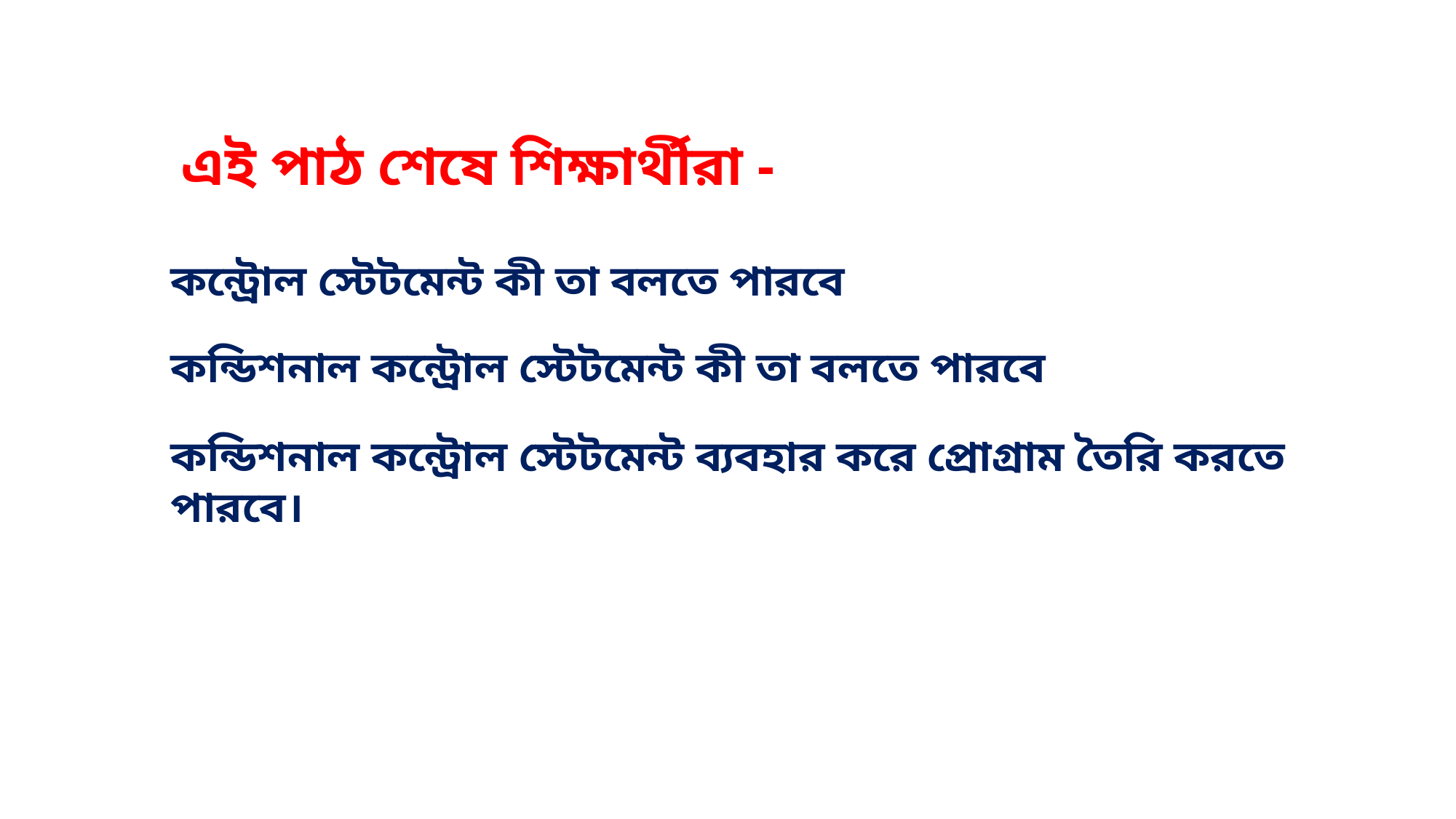

এই পাঠ শেষে শিক্ষার্থীরা -
কন্ট্রোল স্টেটমেন্ট কী তা বলতে পারবে
কন্ডিশনাল কন্ট্রোল স্টেটমেন্ট কী তা বলতে পারবে
কন্ডিশনাল কন্ট্রোল স্টেটমেন্ট ব্যবহার করে প্রোগ্রাম তৈরি করতে পারবে।